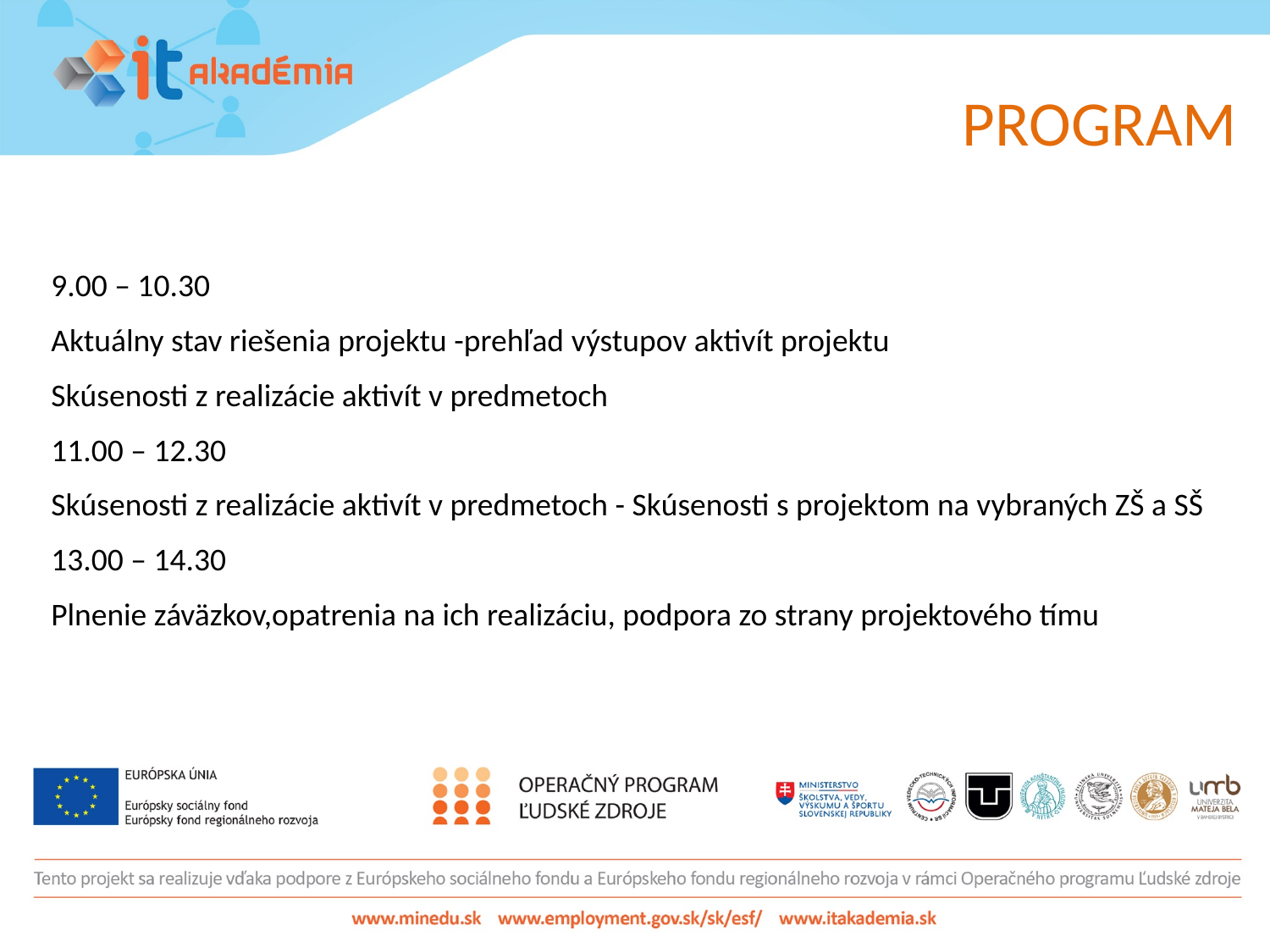

# PROGRAM
9.00 – 10.30
Aktuálny stav riešenia projektu -prehľad výstupov aktivít projektu
Skúsenosti z realizácie aktivít v predmetoch
11.00 – 12.30
Skúsenosti z realizácie aktivít v predmetoch - Skúsenosti s projektom na vybraných ZŠ a SŠ
13.00 – 14.30
Plnenie záväzkov,opatrenia na ich realizáciu, podpora zo strany projektového tímu